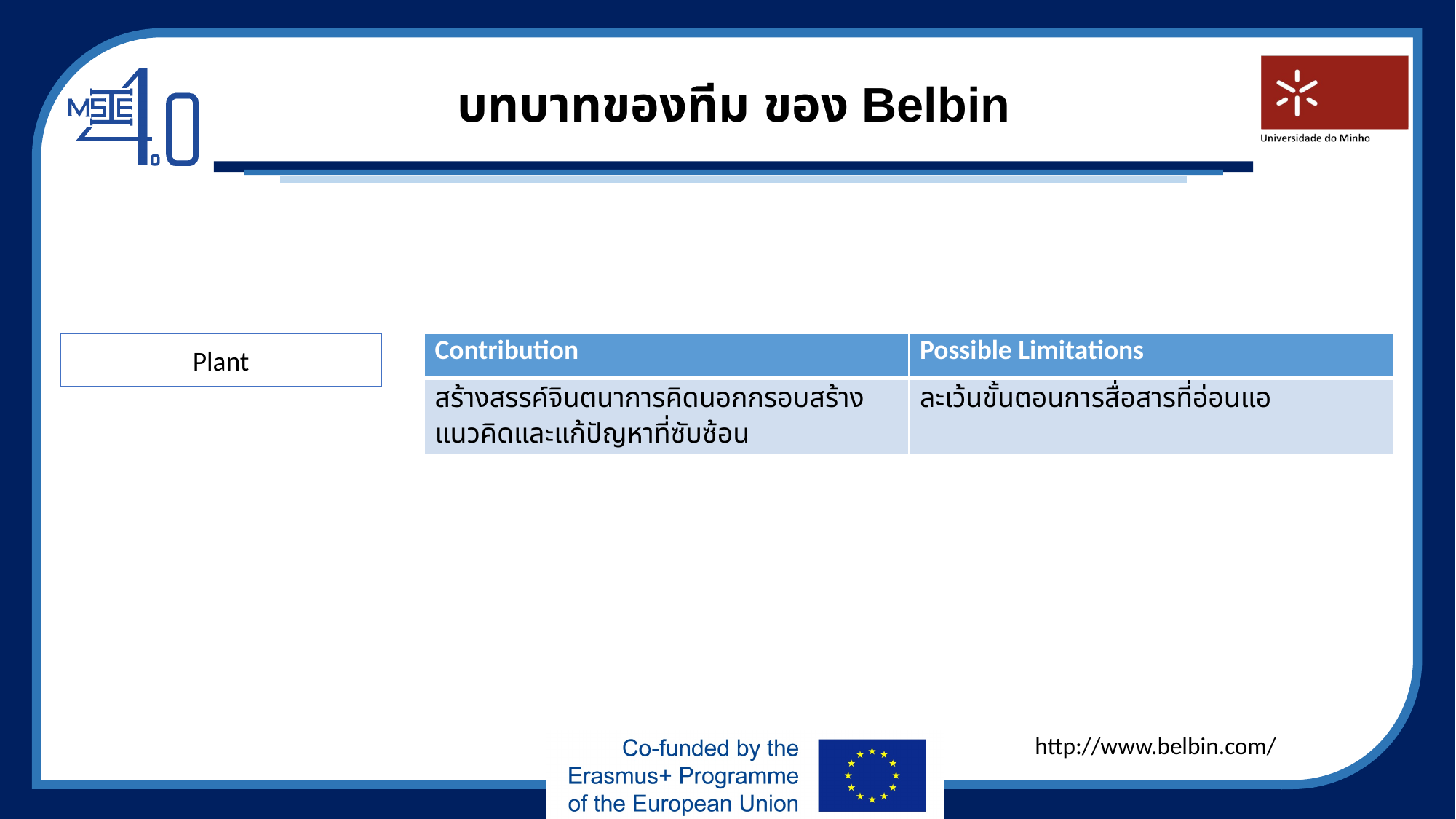

# บทบาทของทีม ของ Belbin
Plant
| Contribution | Possible Limitations |
| --- | --- |
| สร้างสรรค์จินตนาการคิดนอกกรอบสร้างแนวคิดและแก้ปัญหาที่ซับซ้อน | ละเว้นขั้นตอนการสื่อสารที่อ่อนแอ |
http://www.belbin.com/